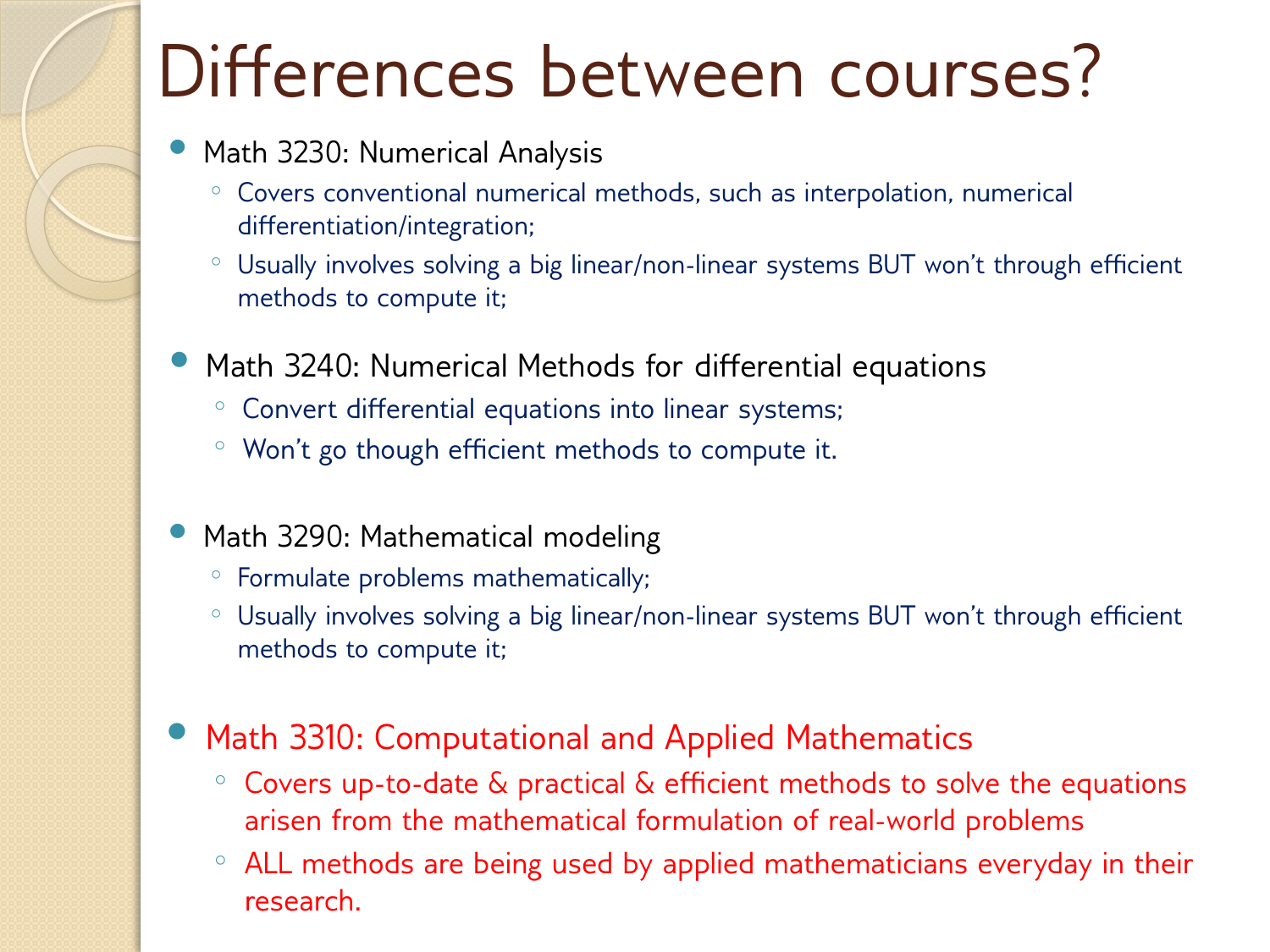

# Differences between courses?
Math 3230: Numerical Analysis
Covers conventional numerical methods, such as interpolation, numerical differentiation/integration;
Usually involves solving a big linear/non-linear systems BUT won’t through efficient methods to compute it;
Math 3240: Numerical Methods for differential equations
Convert differential equations into linear systems;
Won’t go though efficient methods to compute it.
Math 3290: Mathematical modeling
Formulate problems mathematically;
Usually involves solving a big linear/non-linear systems BUT won’t through efficient methods to compute it;

Math 3310: Computational and Applied Mathematics
Covers up-to-date & practical & efficient methods to solve the equations arisen from the mathematical formulation of real-world problems
ALL methods are being used by applied mathematicians everyday in their research.